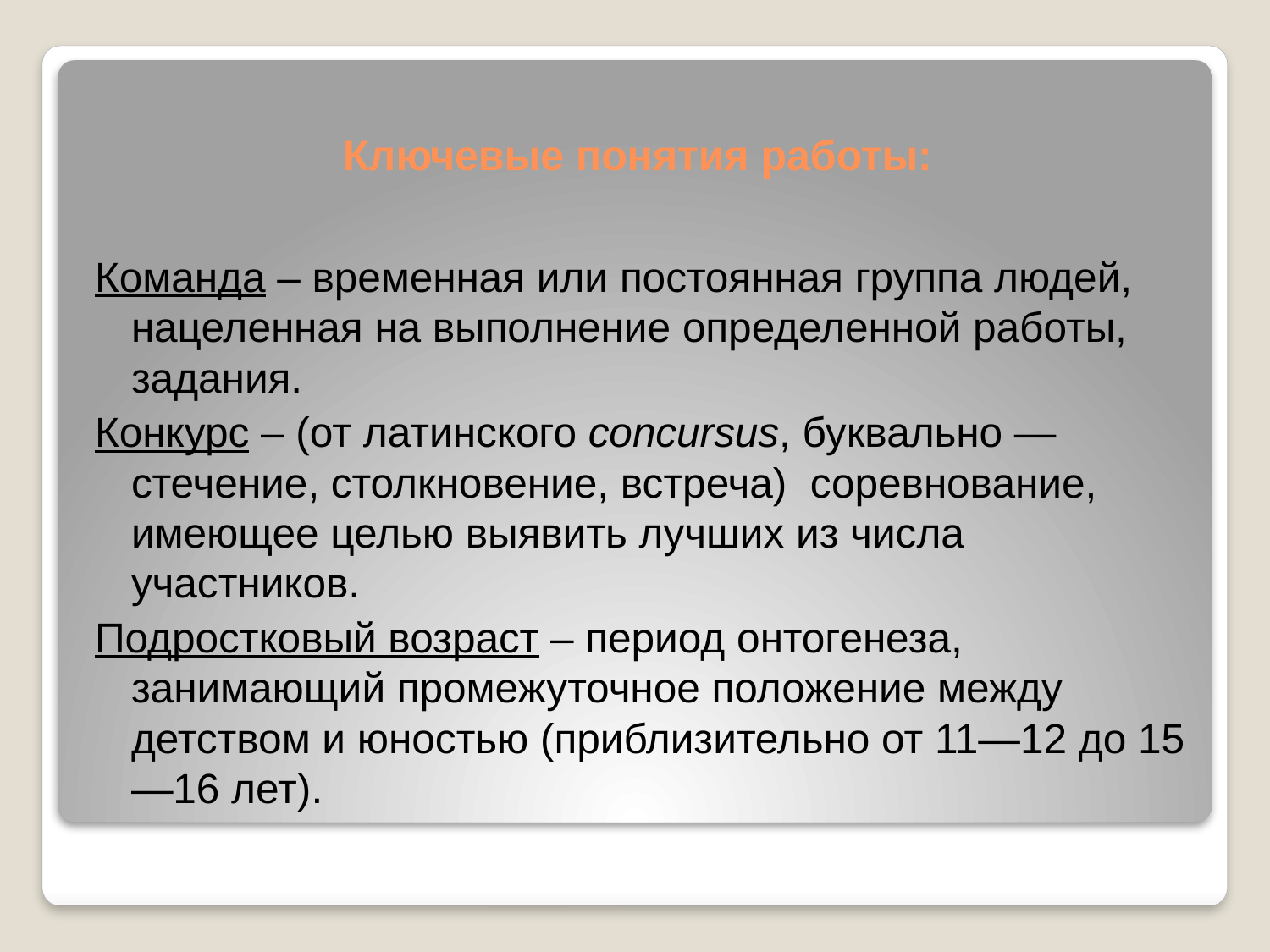

# Ключевые понятия работы:
Команда – временная или постоянная группа людей, нацеленная на выполнение определенной работы, задания.
Конкурс – (от латинского concursus, буквально — стечение, столкновение, встреча)  соревнование, имеющее целью выявить лучших из числа участников.
Подростковый возраст – период онтогенеза, занимающий промежуточное положение между детством и юностью (приблизительно от 11—12 до 15—16 лет).